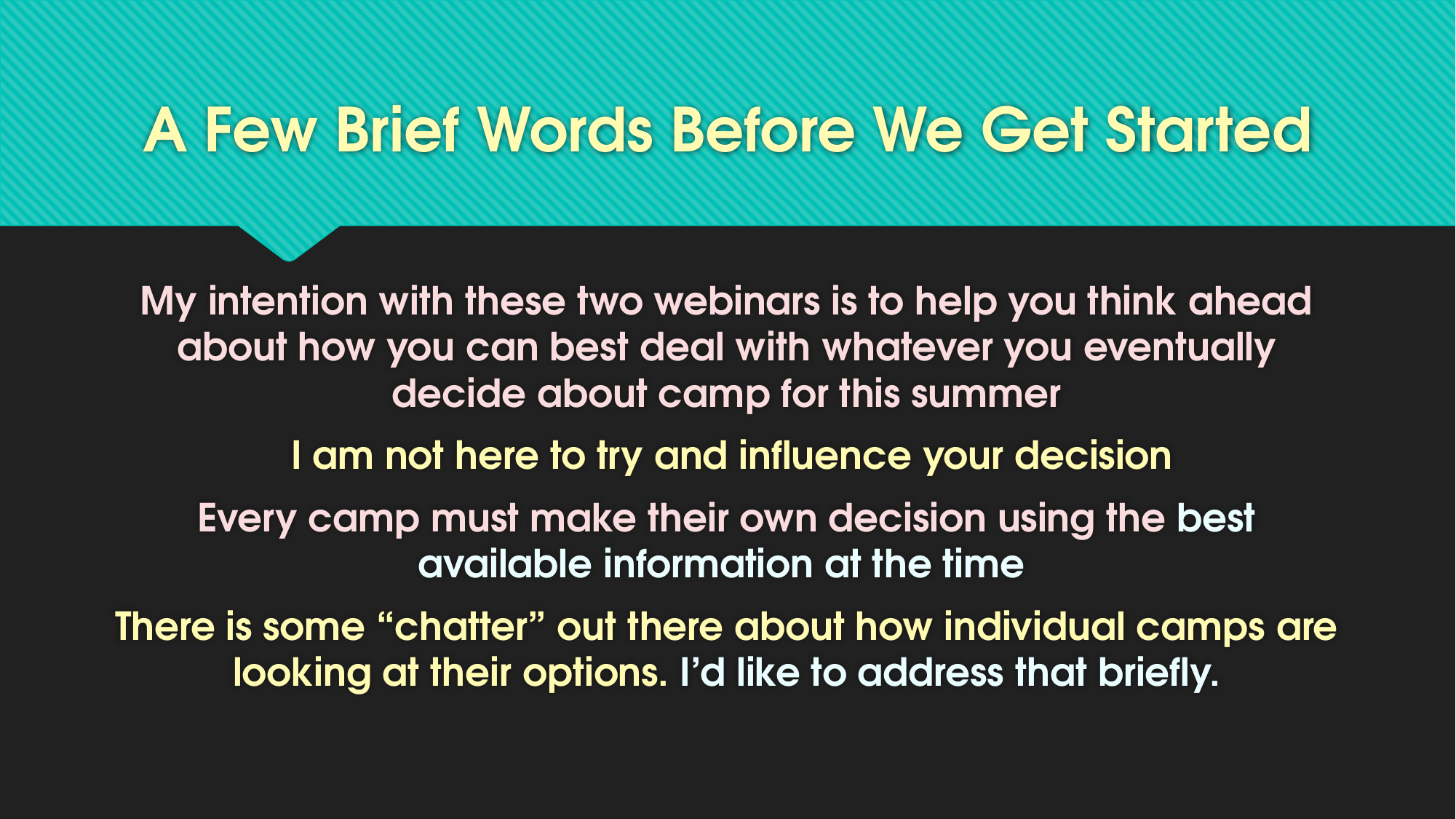

# A Few Brief Words Before We Get Started
My intention with these two webinars is to help you think ahead about how you can best deal with whatever you eventually decide about camp for this summer
 I am not here to try and influence your decision
Every camp must make their own decision using the best available information at the time
There is some “chatter” out there about how individual camps are looking at their options. I’d like to address that briefly.